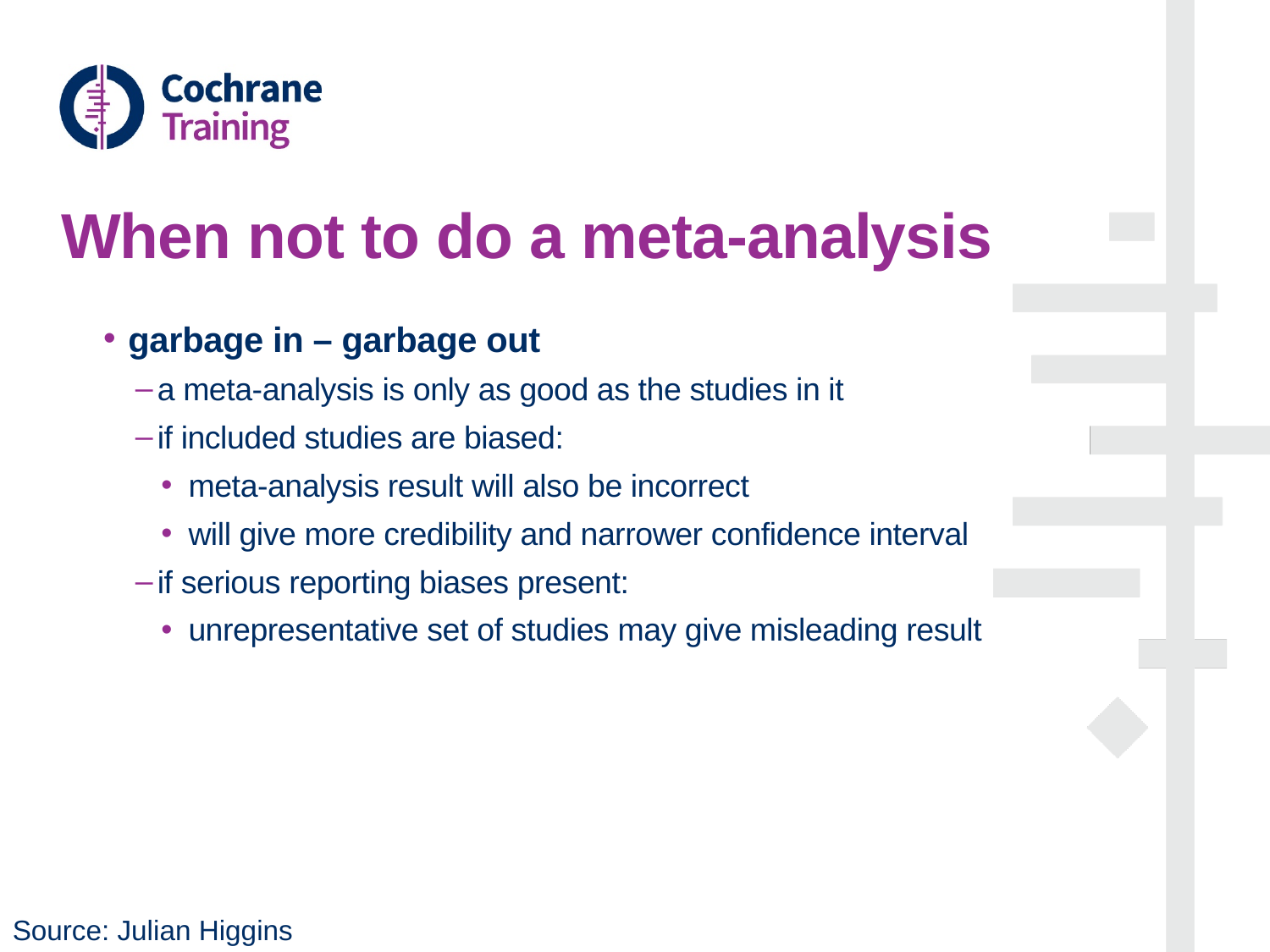

# When not to do a meta-analysis
garbage in – garbage out
a meta-analysis is only as good as the studies in it
if included studies are biased:
meta-analysis result will also be incorrect
will give more credibility and narrower confidence interval
if serious reporting biases present:
unrepresentative set of studies may give misleading result
Source: Julian Higgins